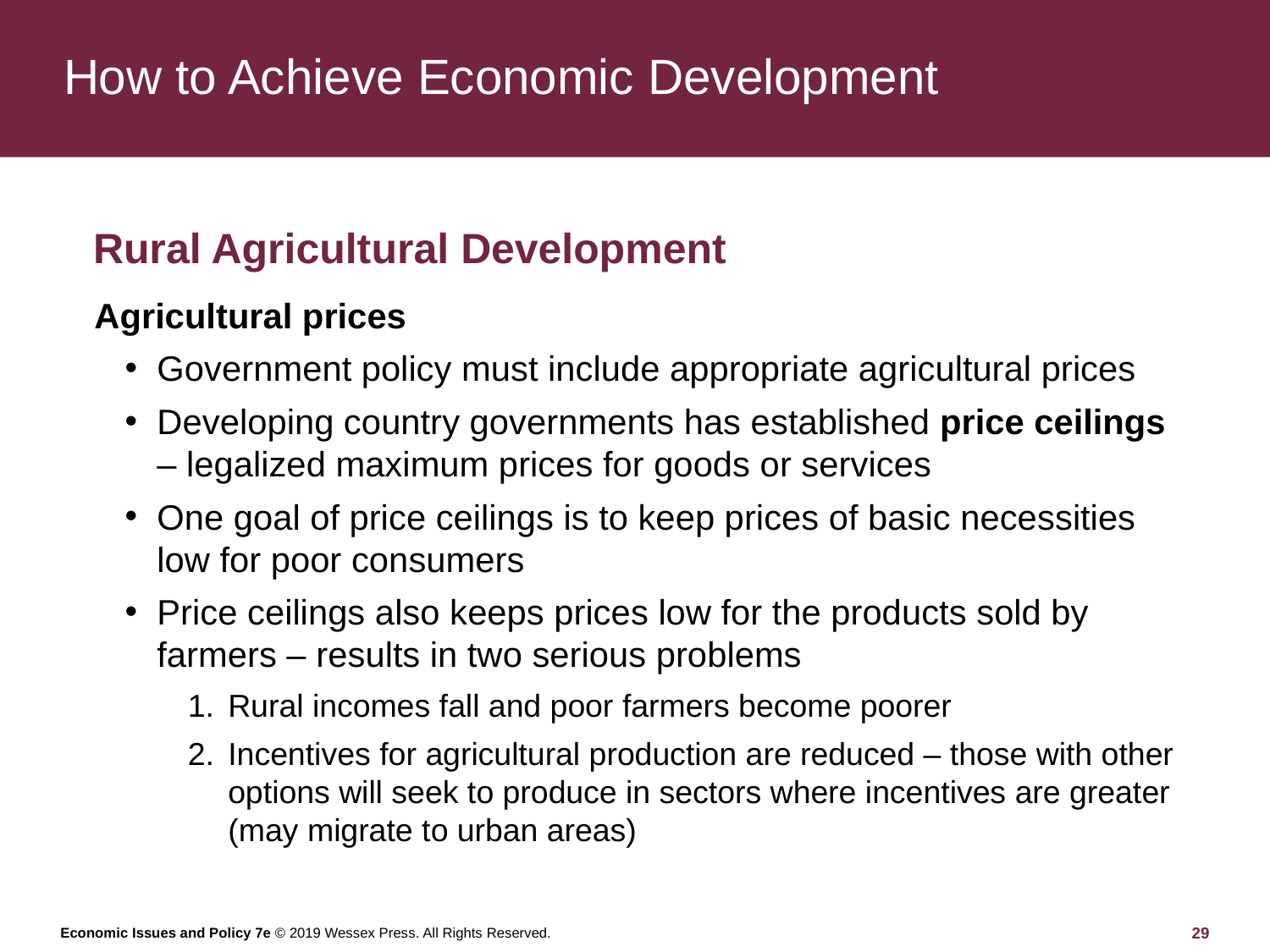

# How to Achieve Economic Development
Rural Agricultural Development
Agricultural prices
Government policy must include appropriate agricultural prices
Developing country governments has established price ceilings – legalized maximum prices for goods or services
One goal of price ceilings is to keep prices of basic necessities low for poor consumers
Price ceilings also keeps prices low for the products sold by farmers – results in two serious problems
Rural incomes fall and poor farmers become poorer
Incentives for agricultural production are reduced – those with other options will seek to produce in sectors where incentives are greater (may migrate to urban areas)